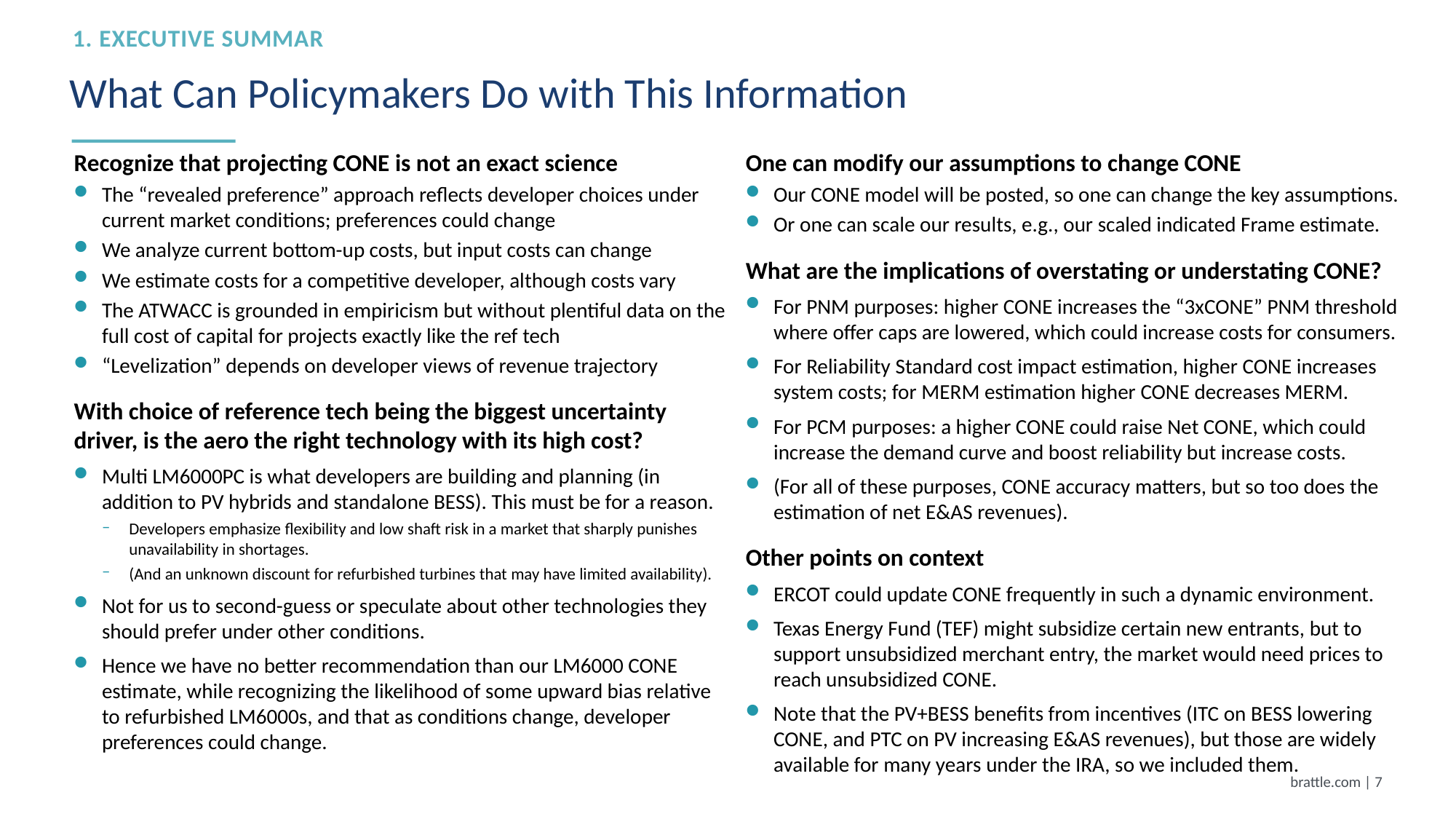

1. Executive summary

# What Can Policymakers Do with This Information
Recognize that projecting CONE is not an exact science
The “revealed preference” approach reflects developer choices under current market conditions; preferences could change
We analyze current bottom-up costs, but input costs can change
We estimate costs for a competitive developer, although costs vary
The ATWACC is grounded in empiricism but without plentiful data on the full cost of capital for projects exactly like the ref tech
“Levelization” depends on developer views of revenue trajectory
With choice of reference tech being the biggest uncertainty driver, is the aero the right technology with its high cost?
Multi LM6000PC is what developers are building and planning (in addition to PV hybrids and standalone BESS). This must be for a reason.
Developers emphasize flexibility and low shaft risk in a market that sharply punishes unavailability in shortages.
(And an unknown discount for refurbished turbines that may have limited availability).
Not for us to second-guess or speculate about other technologies they should prefer under other conditions.
Hence we have no better recommendation than our LM6000 CONE estimate, while recognizing the likelihood of some upward bias relative to refurbished LM6000s, and that as conditions change, developer preferences could change.

One can modify our assumptions to change CONE
Our CONE model will be posted, so one can change the key assumptions.
Or one can scale our results, e.g., our scaled indicated Frame estimate.
What are the implications of overstating or understating CONE?
For PNM purposes: higher CONE increases the “3xCONE” PNM threshold where offer caps are lowered, which could increase costs for consumers.
For Reliability Standard cost impact estimation, higher CONE increases system costs; for MERM estimation higher CONE decreases MERM.
For PCM purposes: a higher CONE could raise Net CONE, which could increase the demand curve and boost reliability but increase costs.
(For all of these purposes, CONE accuracy matters, but so too does the estimation of net E&AS revenues).
Other points on context
ERCOT could update CONE frequently in such a dynamic environment.
Texas Energy Fund (TEF) might subsidize certain new entrants, but to support unsubsidized merchant entry, the market would need prices to reach unsubsidized CONE.
Note that the PV+BESS benefits from incentives (ITC on BESS lowering CONE, and PTC on PV increasing E&AS revenues), but those are widely available for many years under the IRA, so we included them.

brattle.com | 7